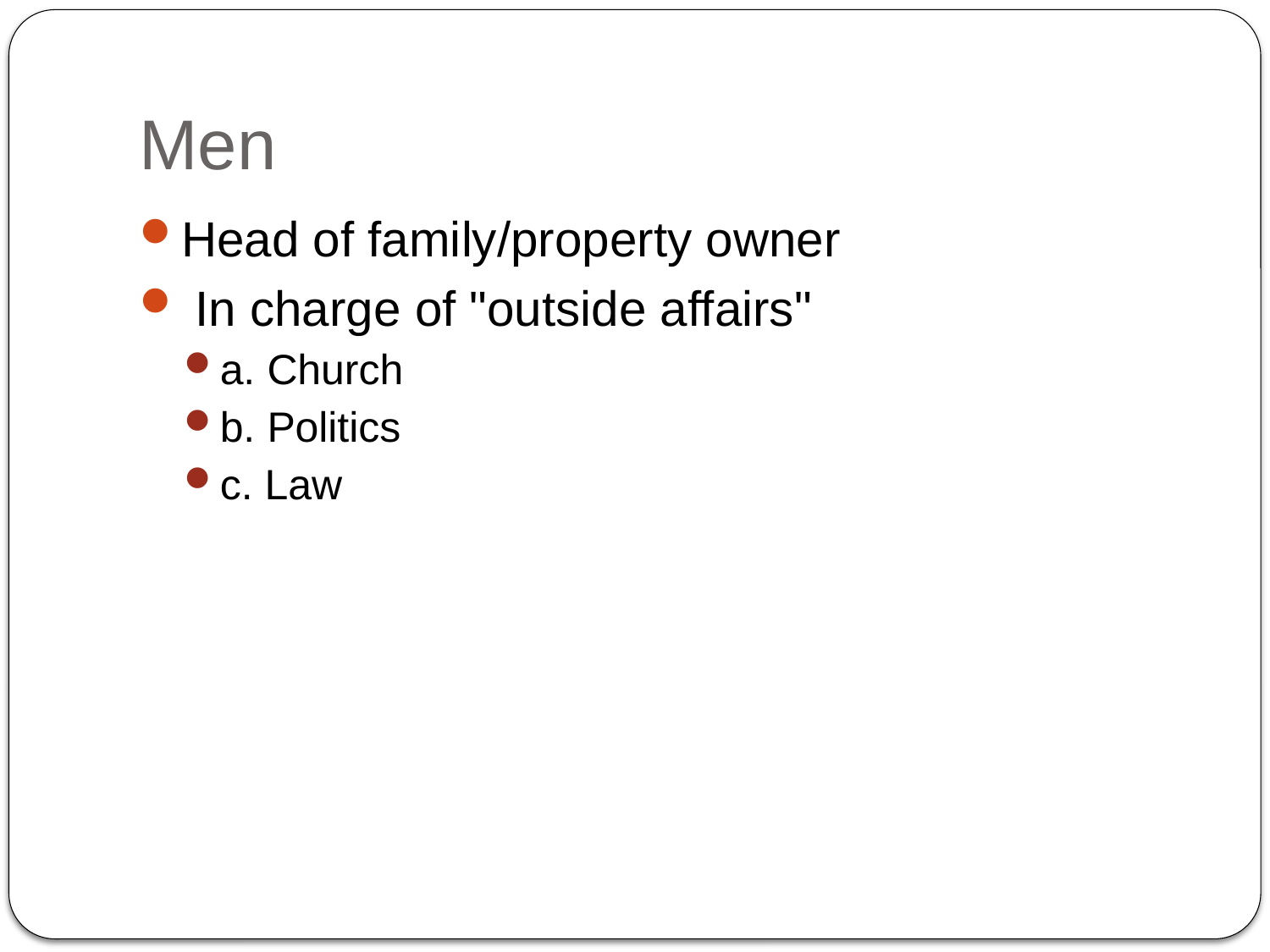

# Men
Head of family/property owner
 In charge of "outside affairs"
a. Church
b. Politics
c. Law